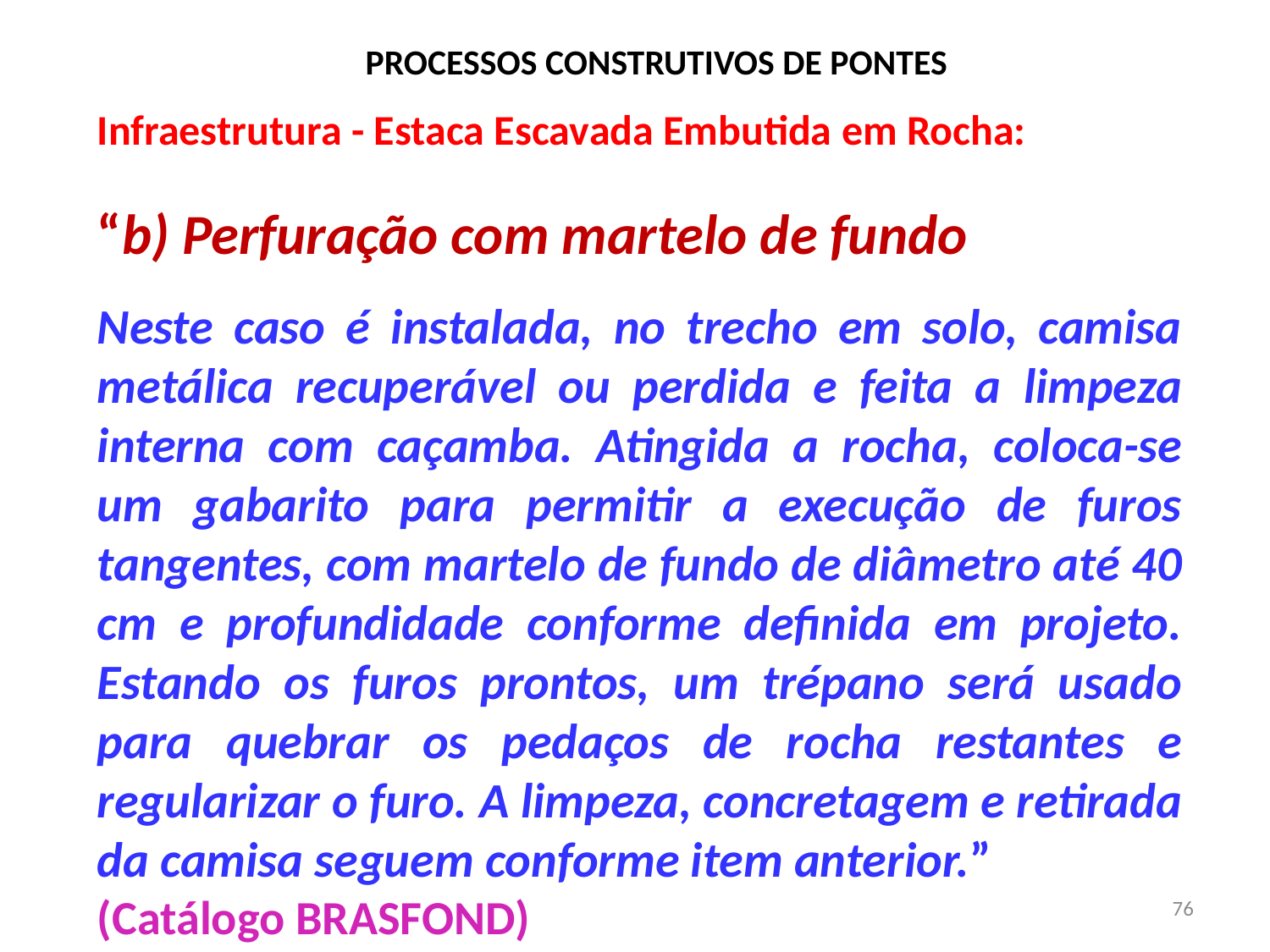

# PROCESSOS CONSTRUTIVOS DE PONTES
Infraestrutura - Estaca Escavada Embutida em Rocha:

“b) Perfuração com martelo de fundo

Neste caso é instalada, no trecho em solo, camisa metálica recuperável ou perdida e feita a limpeza interna com caçamba. Atingida a rocha, coloca-se um gabarito para permitir a execução de furos tangentes, com martelo de fundo de diâmetro até 40 cm e profundidade conforme definida em projeto. Estando os furos prontos, um trépano será usado para quebrar os pedaços de rocha restantes e regularizar o furo. A limpeza, concretagem e retirada da camisa seguem conforme item anterior.”
(Catálogo BRASFOND)
76